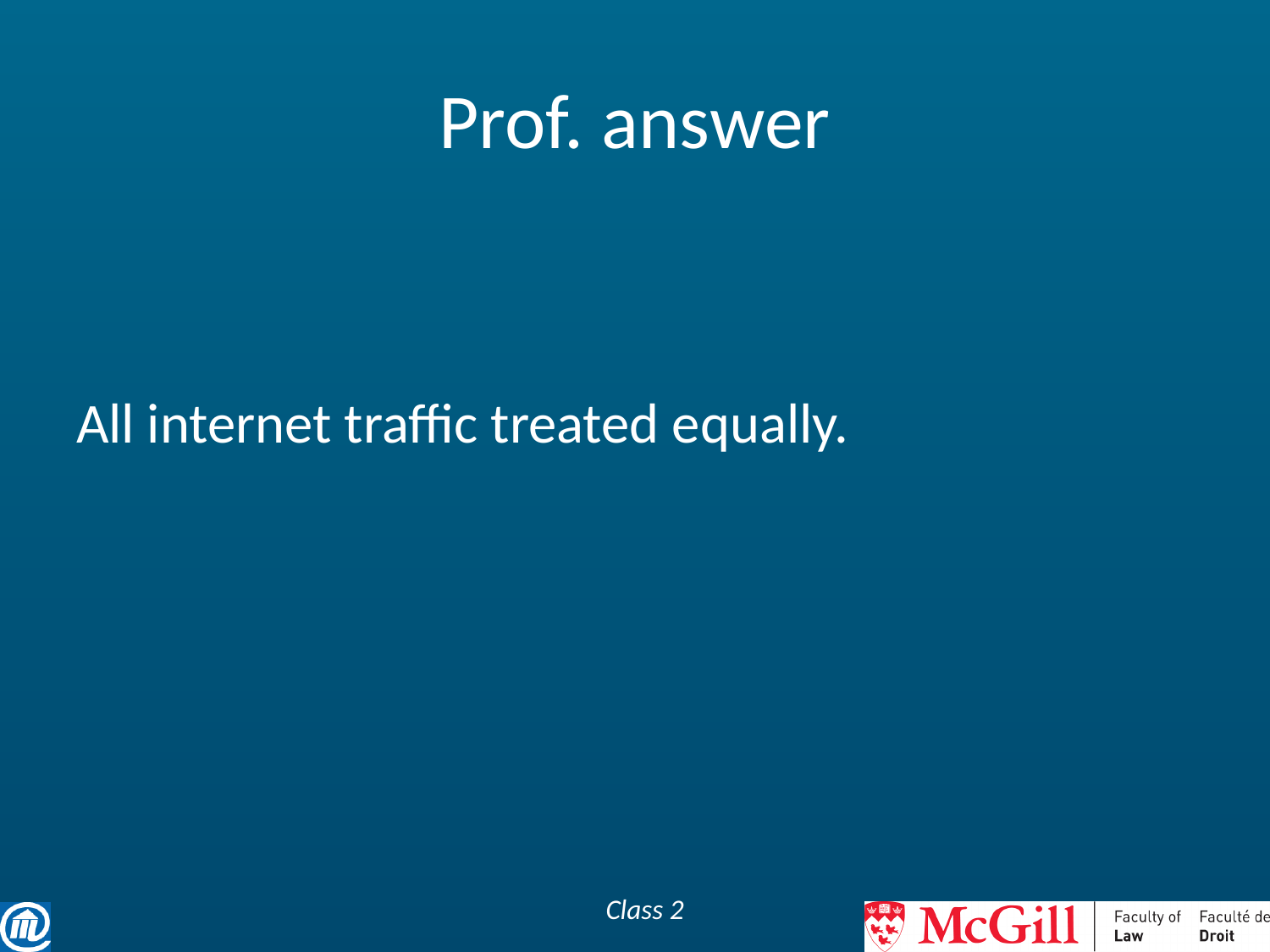

# Prof. answer

All internet traffic treated equally.
Class 2